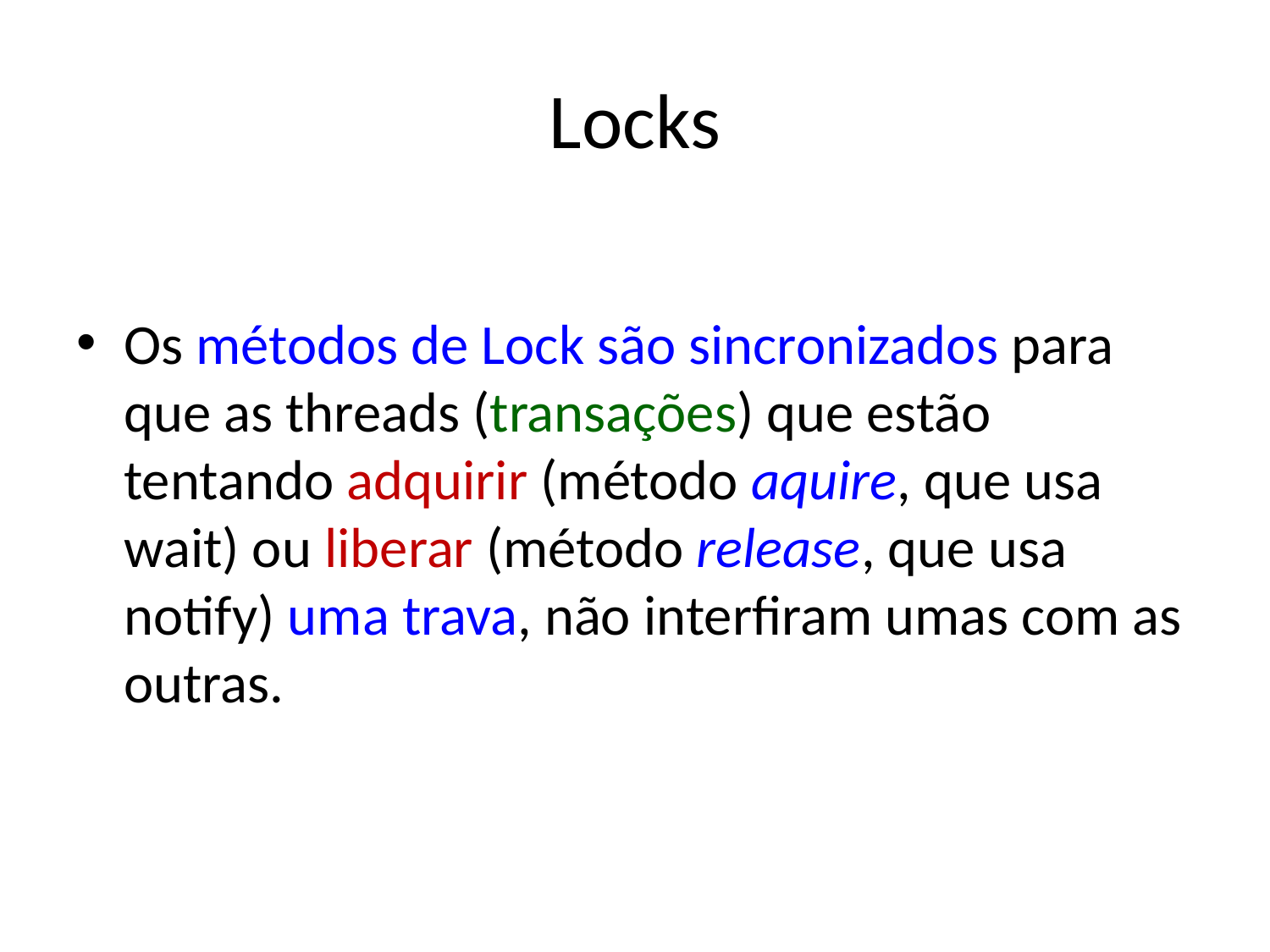

# Locks

Os métodos de Lock são sincronizados para que as threads (transações) que estão tentando adquirir (método aquire, que usa wait) ou liberar (método release, que usa notify) uma trava, não interfiram umas com as outras.